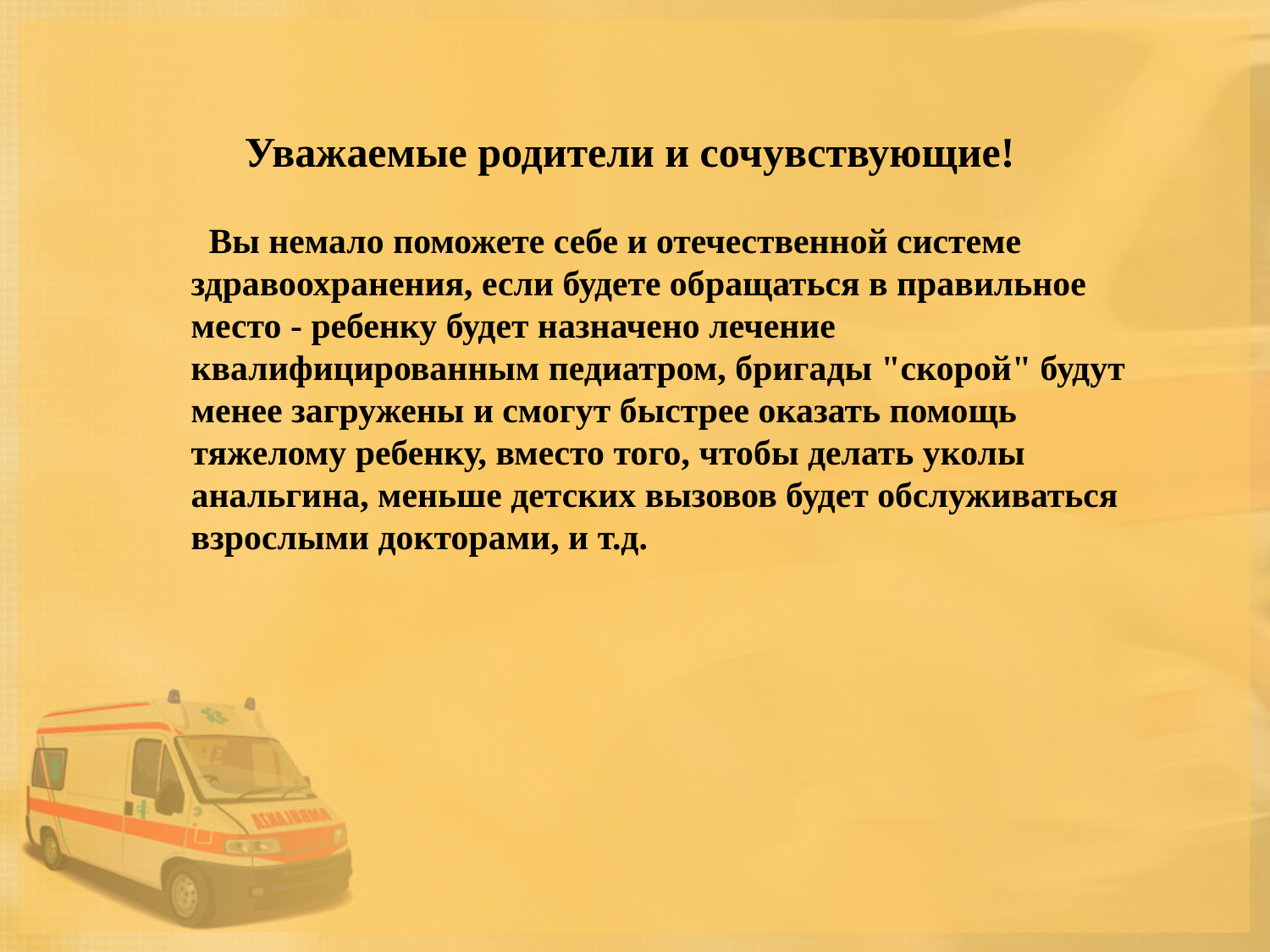

Уважаемые родители и сочувствующие!

  Вы немало поможете себе и отечественной системе здравоохранения, если будете обращаться в правильное место - ребенку будет назначено лечение квалифицированным педиатром, бригады "скорой" будут менее загружены и смогут быстрее оказать помощь тяжелому ребенку, вместо того, чтобы делать уколы анальгина, меньше детских вызовов будет обслуживаться взрослыми докторами, и т.д.